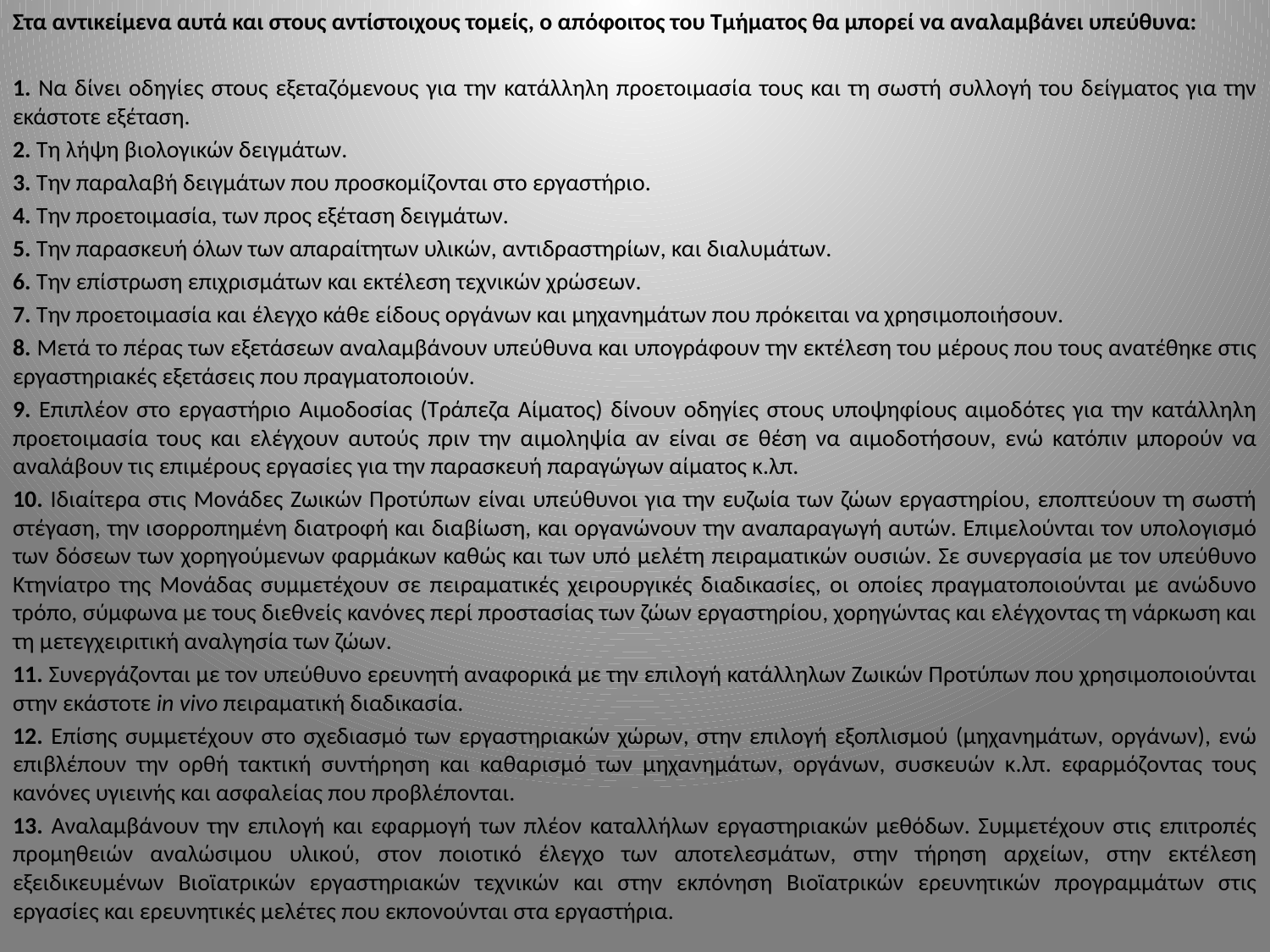

Στα αντικείμενα αυτά και στους αντίστοιχους τομείς, ο απόφοιτος του Τμήματος θα μπορεί να αναλαμβάνει υπεύθυνα:

1. Να δίνει οδηγίες στους εξεταζόμενους για την κατάλληλη προετοιμασία τους και τη σωστή συλλογή του δείγματος για την εκάστοτε εξέταση.
2. Τη λήψη βιολογικών δειγμάτων.
3. Την παραλαβή δειγμάτων που προσκομίζονται στο εργαστήριο.
4. Την προετοιμασία, των προς εξέταση δειγμάτων.
5. Την παρασκευή όλων των απαραίτητων υλικών, αντιδραστηρίων, και διαλυμάτων.
6. Την επίστρωση επιχρισμάτων και εκτέλεση τεχνικών χρώσεων.
7. Την προετοιμασία και έλεγχο κάθε είδους οργάνων και μηχανημάτων που πρόκειται να χρησιμοποιήσουν.
8. Μετά το πέρας των εξετάσεων αναλαμβάνουν υπεύθυνα και υπογράφουν την εκτέλεση του μέρους που τους ανατέθηκε στις εργαστηριακές εξετάσεις που πραγματοποιούν.
9. Επιπλέον στο εργαστήριο Αιμοδοσίας (Τράπεζα Αίματος) δίνουν οδηγίες στους υποψηφίους αιμοδότες για την κατάλληλη προετοιμασία τους και ελέγχουν αυτούς πριν την αιμοληψία αν είναι σε θέση να αιμοδοτήσουν, ενώ κατόπιν μπορούν να αναλάβουν τις επιμέρους εργασίες για την παρασκευή παραγώγων αίματος κ.λπ.
10. Ιδιαίτερα στις Μονάδες Ζωικών Προτύπων είναι υπεύθυνοι για την ευζωία των ζώων εργαστηρίου, εποπτεύουν τη σωστή στέγαση, την ισορροπημένη διατροφή και διαβίωση, και οργανώνουν την αναπαραγωγή αυτών. Επιμελούνται τον υπολογισμό των δόσεων των χορηγούμενων φαρμάκων καθώς και των υπό μελέτη πειραματικών ουσιών. Σε συνεργασία με τον υπεύθυνο Κτηνίατρο της Μονάδας συμμετέχουν σε πειραματικές χειρουργικές διαδικασίες, οι οποίες πραγματοποιούνται με ανώδυνο τρόπο, σύμφωνα με τους διεθνείς κανόνες περί προστασίας των ζώων εργαστηρίου, χορηγώντας και ελέγχοντας τη νάρκωση και τη μετεγχειριτική αναλγησία των ζώων.
11. Συνεργάζονται με τον υπεύθυνο ερευνητή αναφορικά με την επιλογή κατάλληλων Ζωικών Προτύπων που χρησιμοποιούνται στην εκάστοτε in vivo πειραματική διαδικασία.
12. Επίσης συμμετέχουν στο σχεδιασμό των εργαστηριακών χώρων, στην επιλογή εξοπλισμού (μηχανημάτων, οργάνων), ενώ επιβλέπουν την ορθή τακτική συντήρηση και καθαρισμό των μηχανημάτων, οργάνων, συσκευών κ.λπ. εφαρμόζοντας τους κανόνες υγιεινής και ασφαλείας που προβλέπονται.
13. Αναλαμβάνουν την επιλογή και εφαρμογή των πλέον καταλλήλων εργαστηριακών μεθόδων. Συμμετέχουν στις επιτροπές προμηθειών αναλώσιμου υλικού, στον ποιοτικό έλεγχο των αποτελεσμάτων, στην τήρηση αρχείων, στην εκτέλεση εξειδικευμένων Βιοϊατρικών εργαστηριακών τεχνικών και στην εκπόνηση Βιοϊατρικών ερευνητικών προγραμμάτων στις εργασίες και ερευνητικές μελέτες που εκπονούνται στα εργαστήρια.